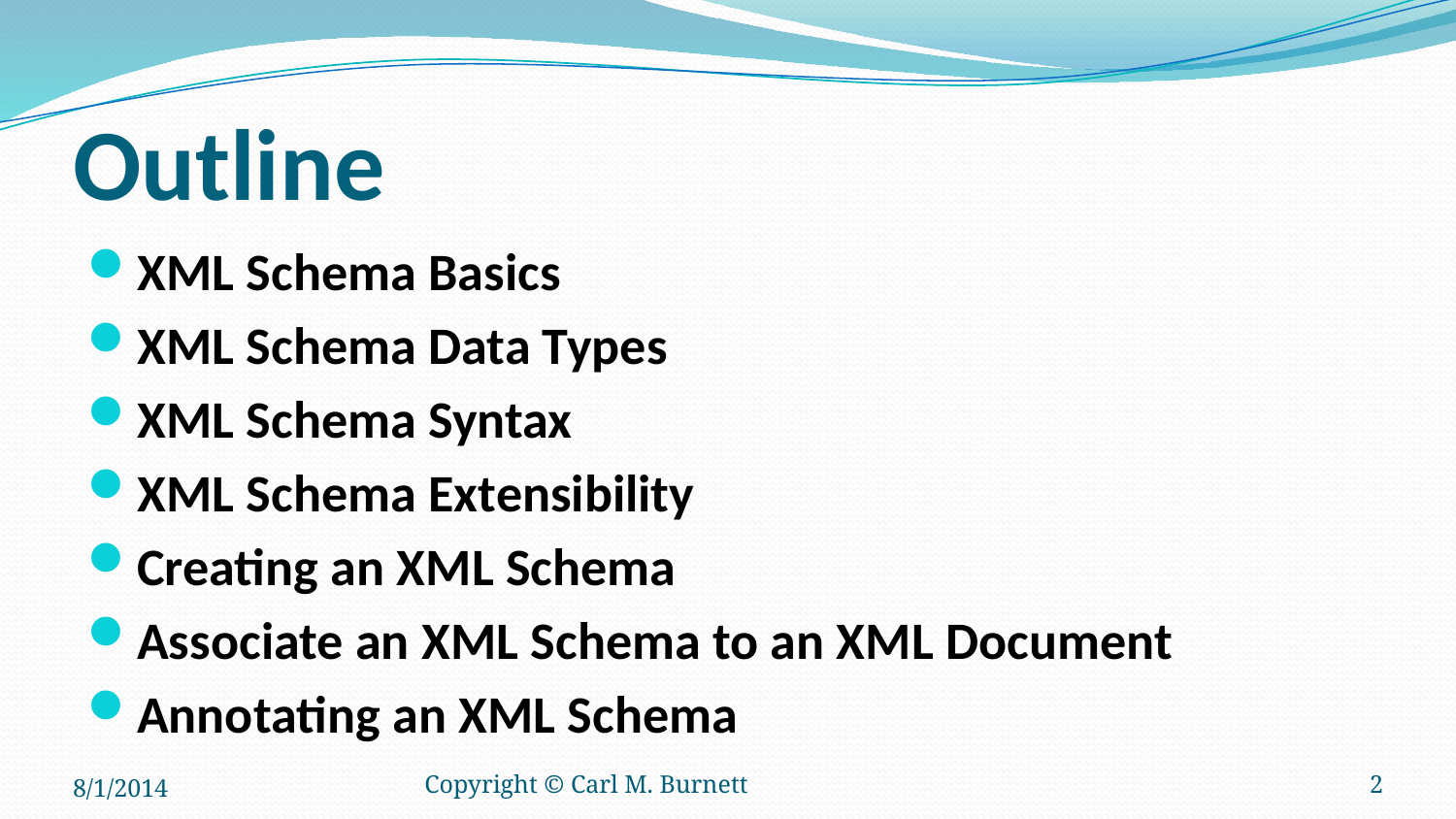

# Outline
XML Schema Basics
XML Schema Data Types
XML Schema Syntax
XML Schema Extensibility
Creating an XML Schema
Associate an XML Schema to an XML Document
Annotating an XML Schema

8/1/2014
Copyright © Carl M. Burnett
2